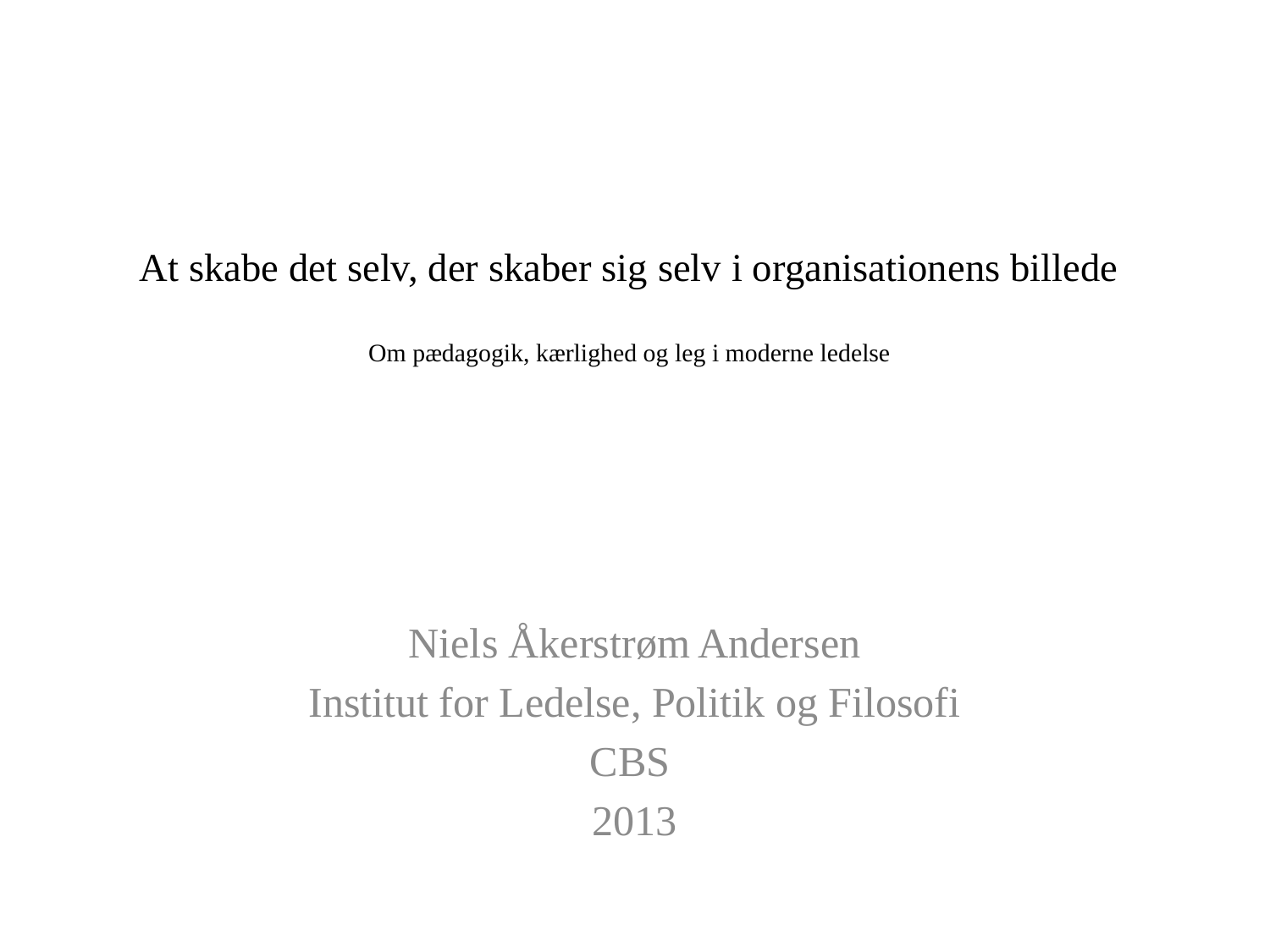

# At skabe det selv, der skaber sig selv i organisationens billede Om pædagogik, kærlighed og leg i moderne ledelse
Niels Åkerstrøm Andersen
Institut for Ledelse, Politik og Filosofi
CBS
2013